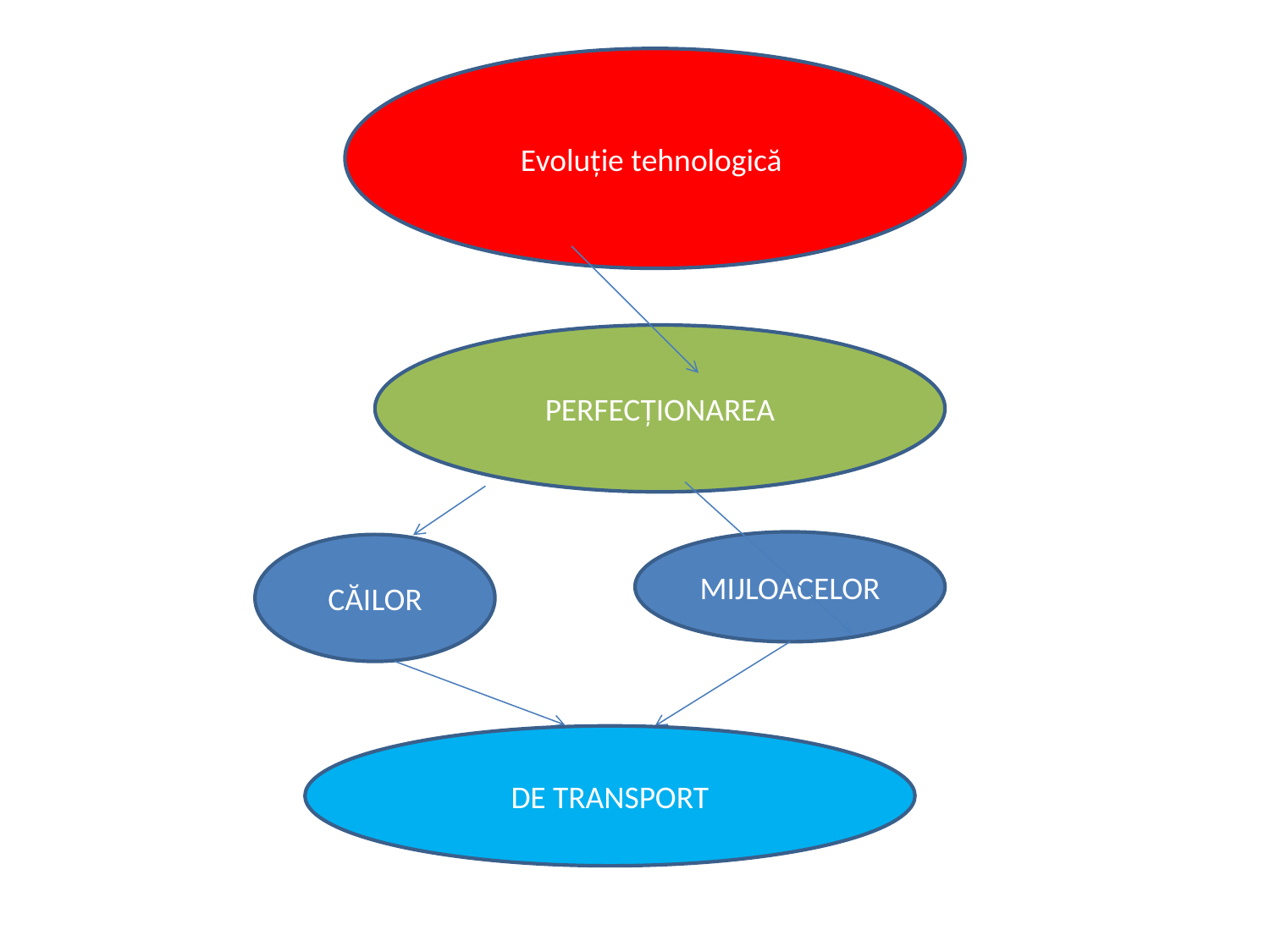

#
Evoluție tehnologică

PERFECȚIONAREA
MIJLOACELOR
CĂILOR
DE TRANSPORT